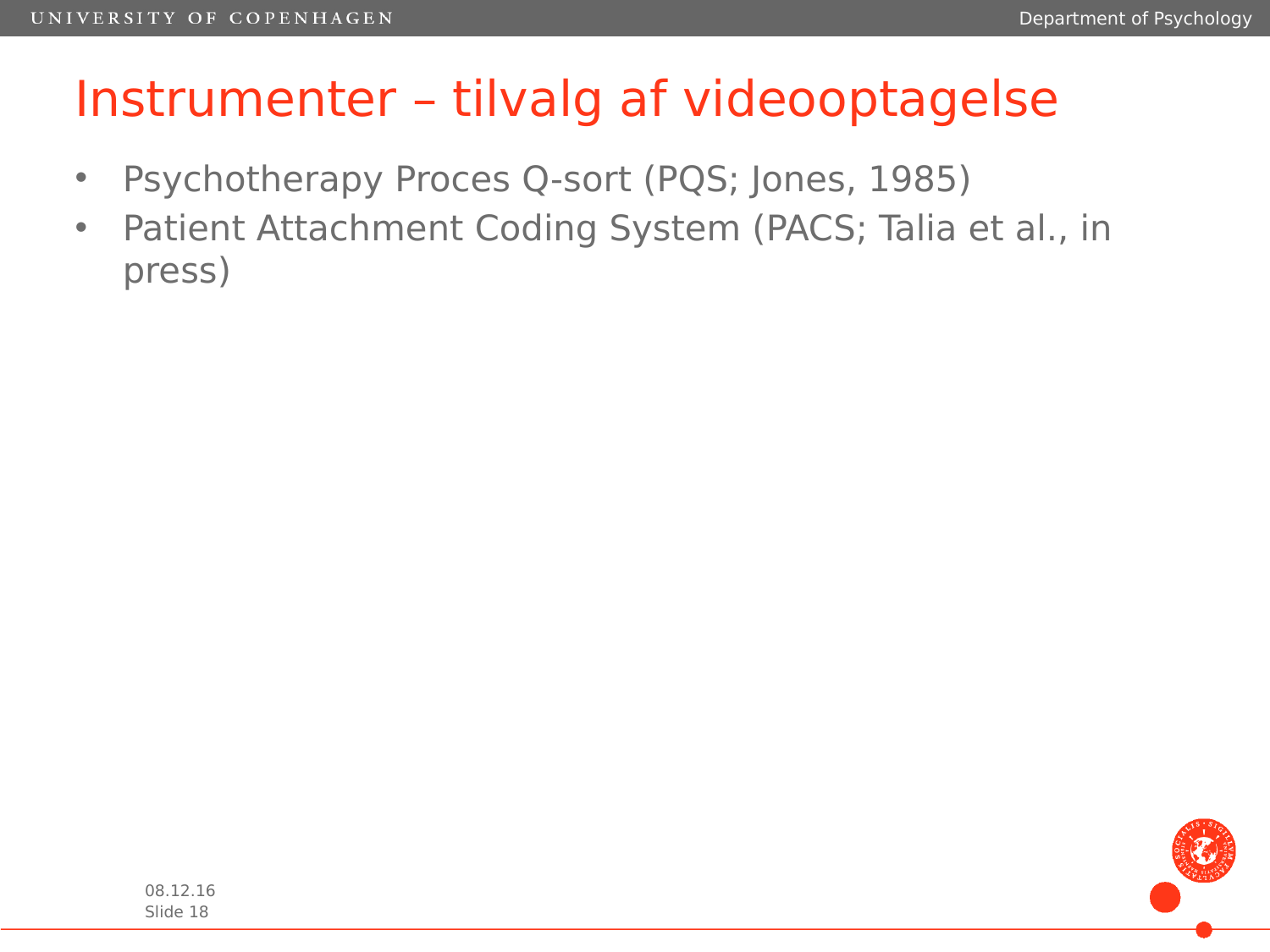

Department of Psychology
# Instrumenter – tilvalg af videooptagelse
Psychotherapy Proces Q-sort (PQS; Jones, 1985)
Patient Attachment Coding System (PACS; Talia et al., in press)